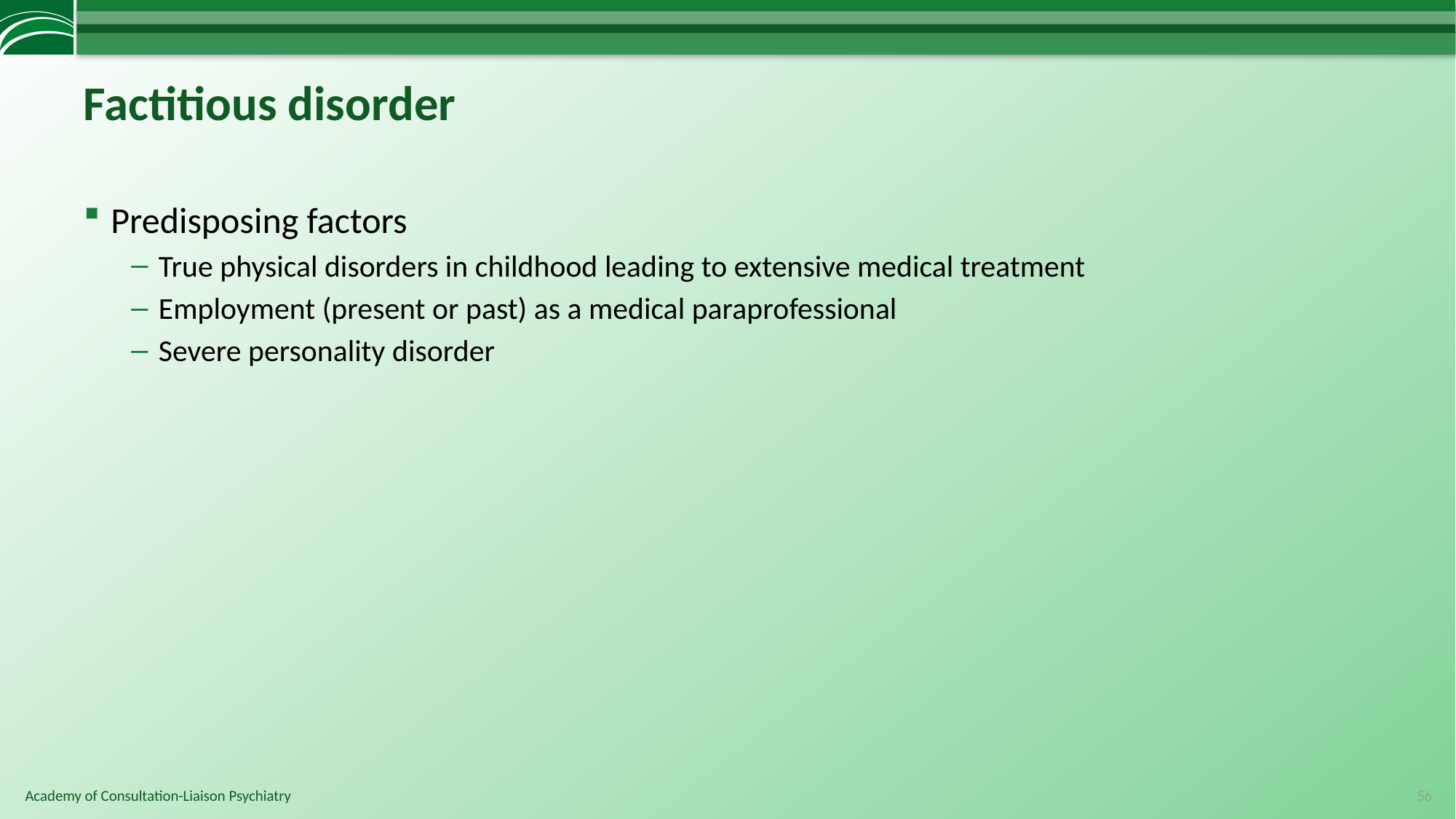

# Factitious disorder
Predisposing factors
True physical disorders in childhood leading to extensive medical treatment
Employment (present or past) as a medical paraprofessional
Severe personality disorder
56